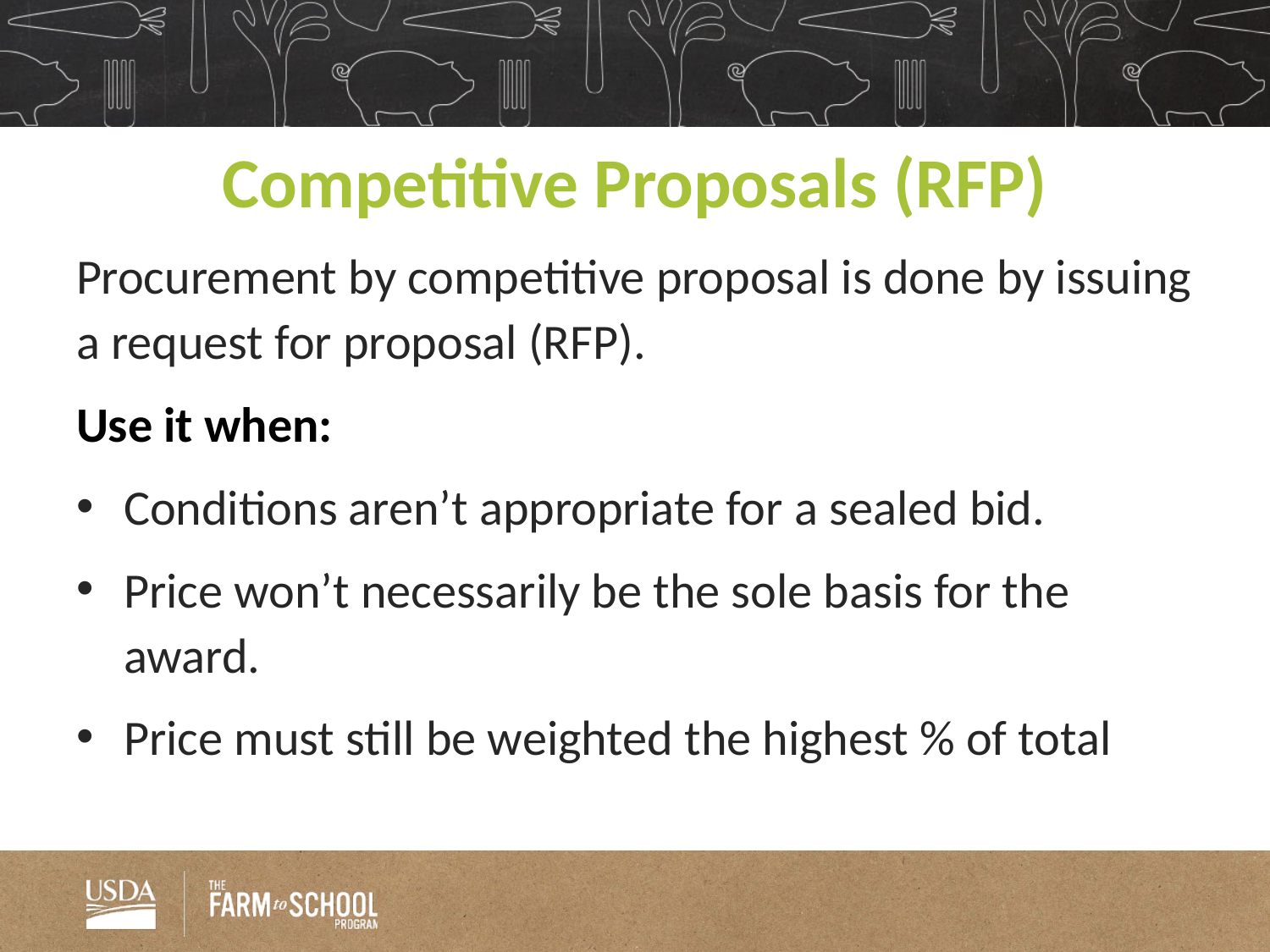

# Competitive Proposals (RFP)
Procurement by competitive proposal is done by issuing a request for proposal (RFP).
Use it when:
Conditions aren’t appropriate for a sealed bid.
Price won’t necessarily be the sole basis for the award.
Price must still be weighted the highest % of total